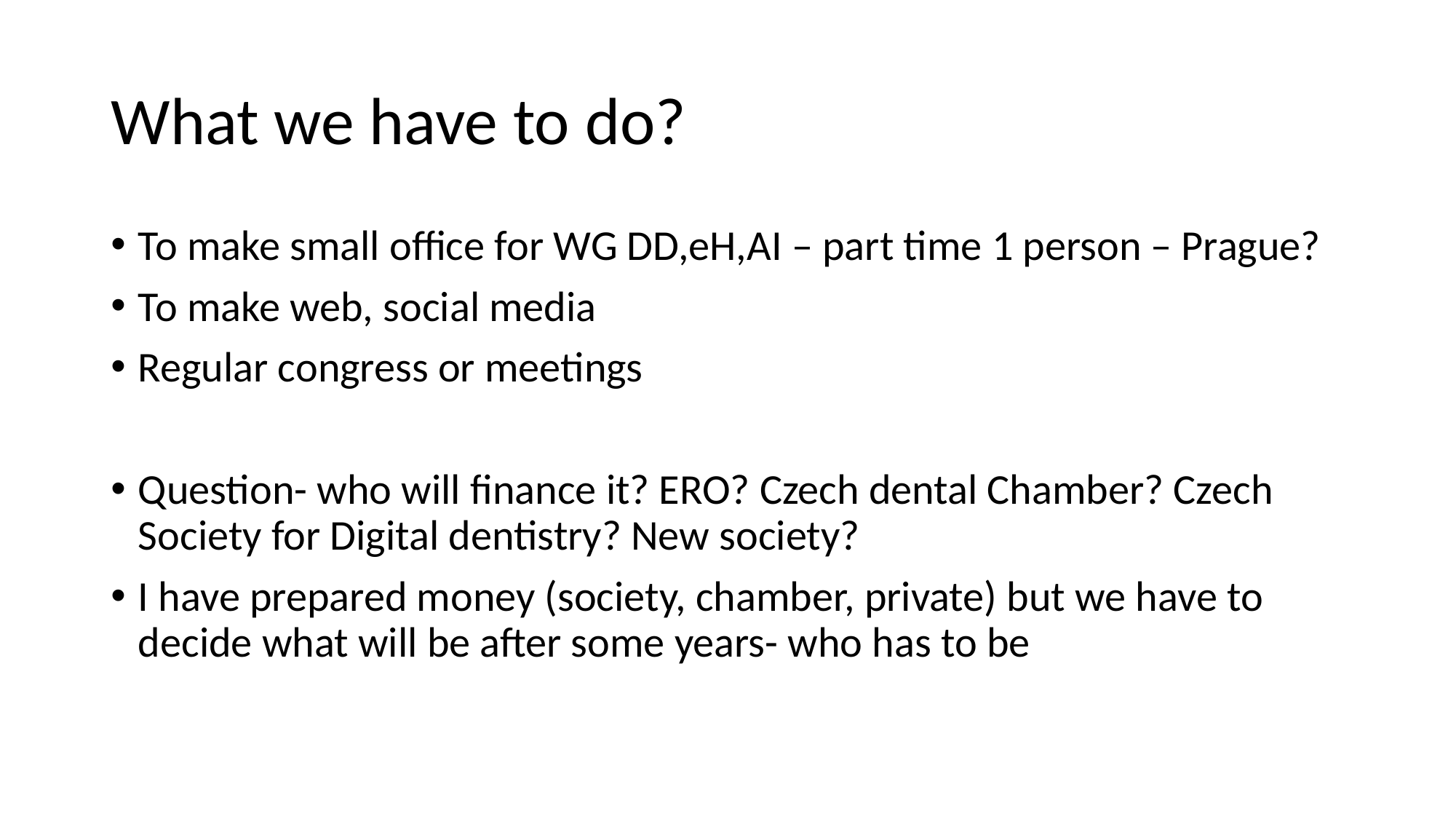

# What we have to do?
To make small office for WG DD,eH,AI – part time 1 person – Prague?
To make web, social media
Regular congress or meetings

Question- who will finance it? ERO? Czech dental Chamber? Czech Society for Digital dentistry? New society?
I have prepared money (society, chamber, private) but we have to decide what will be after some years- who has to be